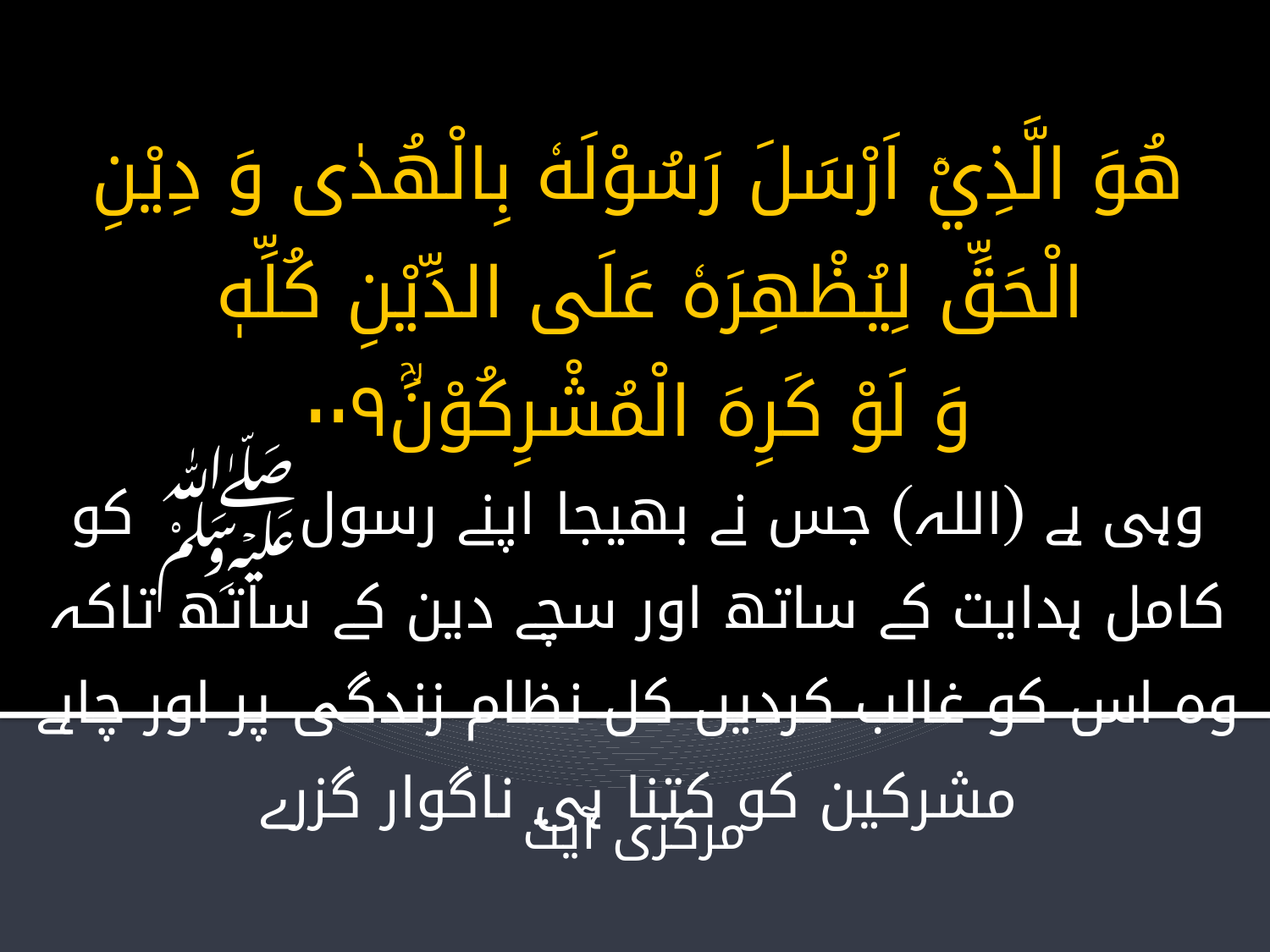

# هُوَ الَّذِيْۤ اَرْسَلَ رَسُوْلَهٗ بِالْهُدٰى وَ دِيْنِ الْحَقِّ لِيُظْهِرَهٗ عَلَى الدِّيْنِ كُلِّهٖ وَ لَوْ كَرِهَ الْمُشْرِكُوْنَؒ۰۰۹ وہی ہے (اللہ) جس نے بھیجا اپنے رسولﷺ کو کامل ہدایت کے ساتھ اور سچے دین کے ساتھ تاکہ وہ اس کو غالب کردیں کل نظام زندگی پر اور چاہے مشرکین کو کتنا ہی ناگوار گزرے
مرکزی آیت